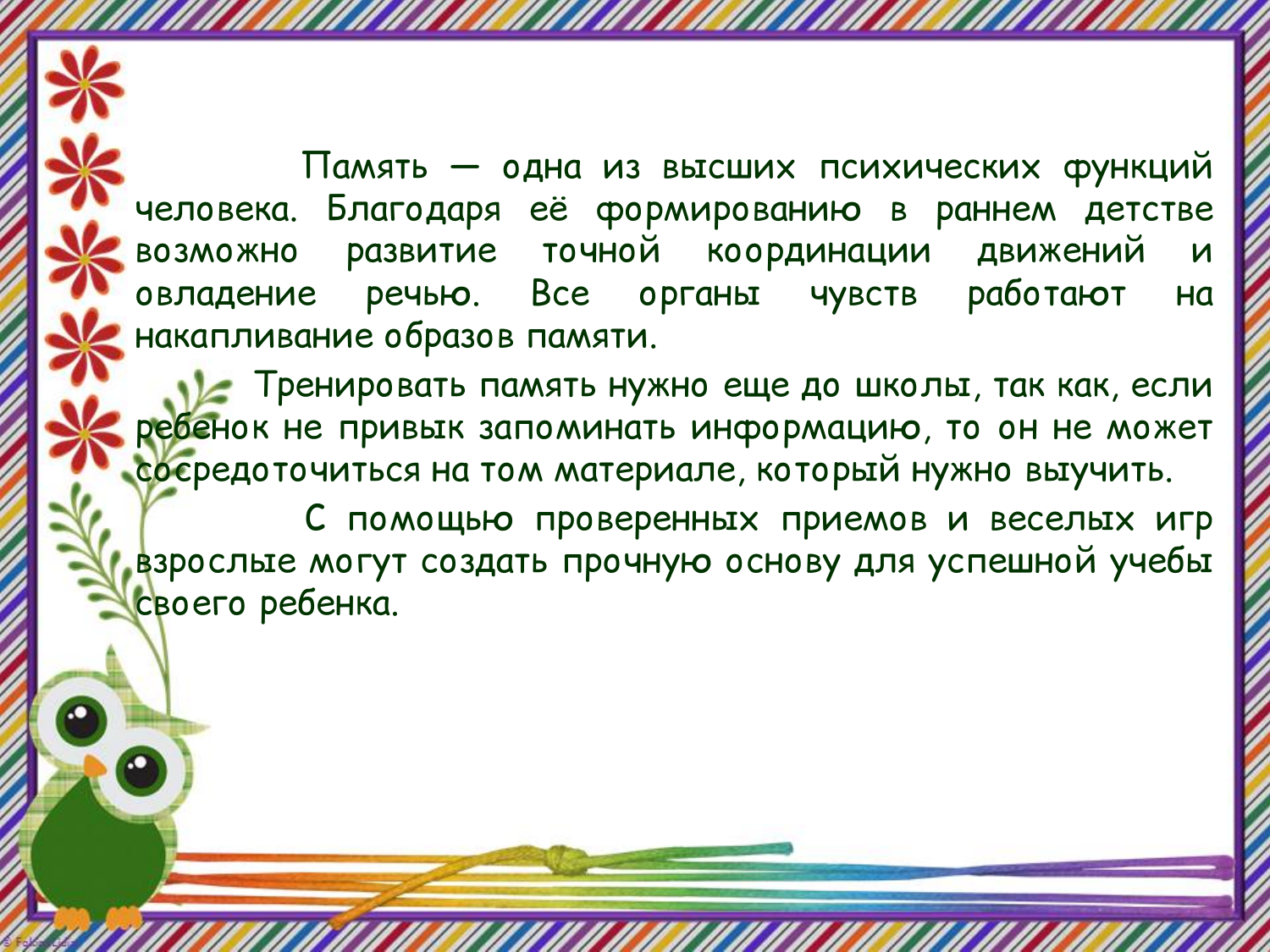

Память — одна из высших психических функций человека. Благодаря её формированию в раннем детстве возможно развитие точной координации движений и овладение речью. Все органы чувств работают на накапливание образов памяти.
              Тренировать память нужно еще до школы, так как, если ребенок не привык запоминать информацию, то он не может сосредоточиться на том материале, который нужно выучить.
           С помощью проверенных приемов и веселых игр взрослые могут создать прочную основу для успешной учебы своего ребенка.